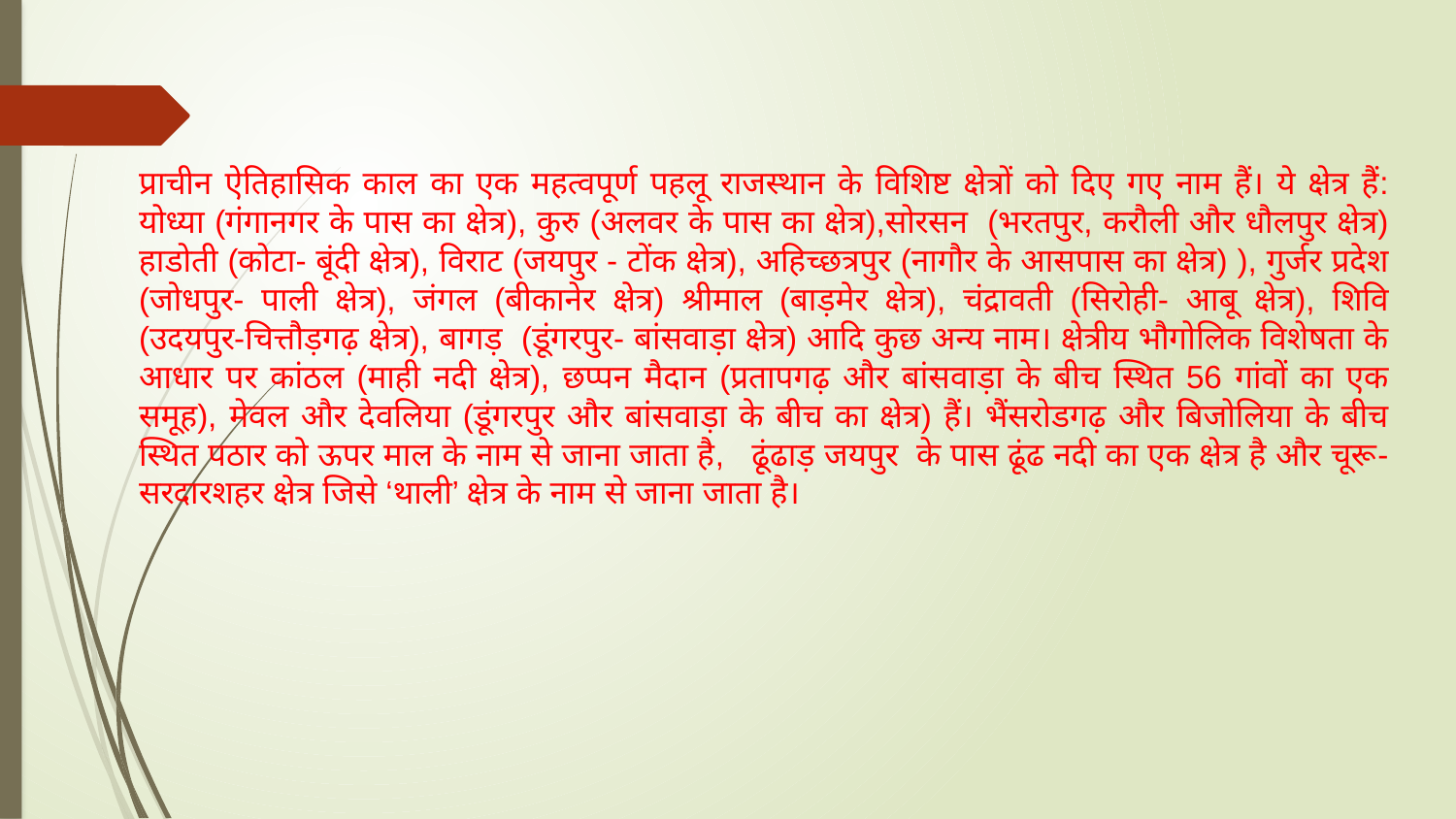

प्राचीन ऐतिहासिक काल का एक महत्वपूर्ण पहलू राजस्थान के विशिष्ट क्षेत्रों को दिए गए नाम हैं। ये क्षेत्र हैं: योध्या (गंगानगर के पास का क्षेत्र), कुरु (अलवर के पास का क्षेत्र),सोरसन  (भरतपुर, करौली और धौलपुर क्षेत्र) हाडोती (कोटा- बूंदी क्षेत्र), विराट (जयपुर - टोंक क्षेत्र), अहिच्छत्रपुर (नागौर के आसपास का क्षेत्र) ), गुर्जर प्रदेश (जोधपुर- पाली क्षेत्र), जंगल (बीकानेर क्षेत्र) श्रीमाल (बाड़मेर क्षेत्र), चंद्रावती (सिरोही- आबू क्षेत्र), शिवि (उदयपुर-चित्तौड़गढ़ क्षेत्र), बागड़  (डूंगरपुर- बांसवाड़ा क्षेत्र) आदि कुछ अन्य नाम। क्षेत्रीय भौगोलिक विशेषता के आधार पर कांठल (माही नदी क्षेत्र), छप्पन मैदान (प्रतापगढ़ और बांसवाड़ा के बीच स्थित 56 गांवों का एक समूह), मेवल और देवलिया (डूंगरपुर और बांसवाड़ा के बीच का क्षेत्र) हैं। भैंसरोडगढ़ और बिजोलिया के बीच स्थित पठार को ऊपर माल के नाम से जाना जाता है,   ढूंढाड़ जयपुर  के पास ढूंढ नदी का एक क्षेत्र है और चूरू- सरदारशहर क्षेत्र जिसे ‘थाली’ क्षेत्र के नाम से जाना जाता है।